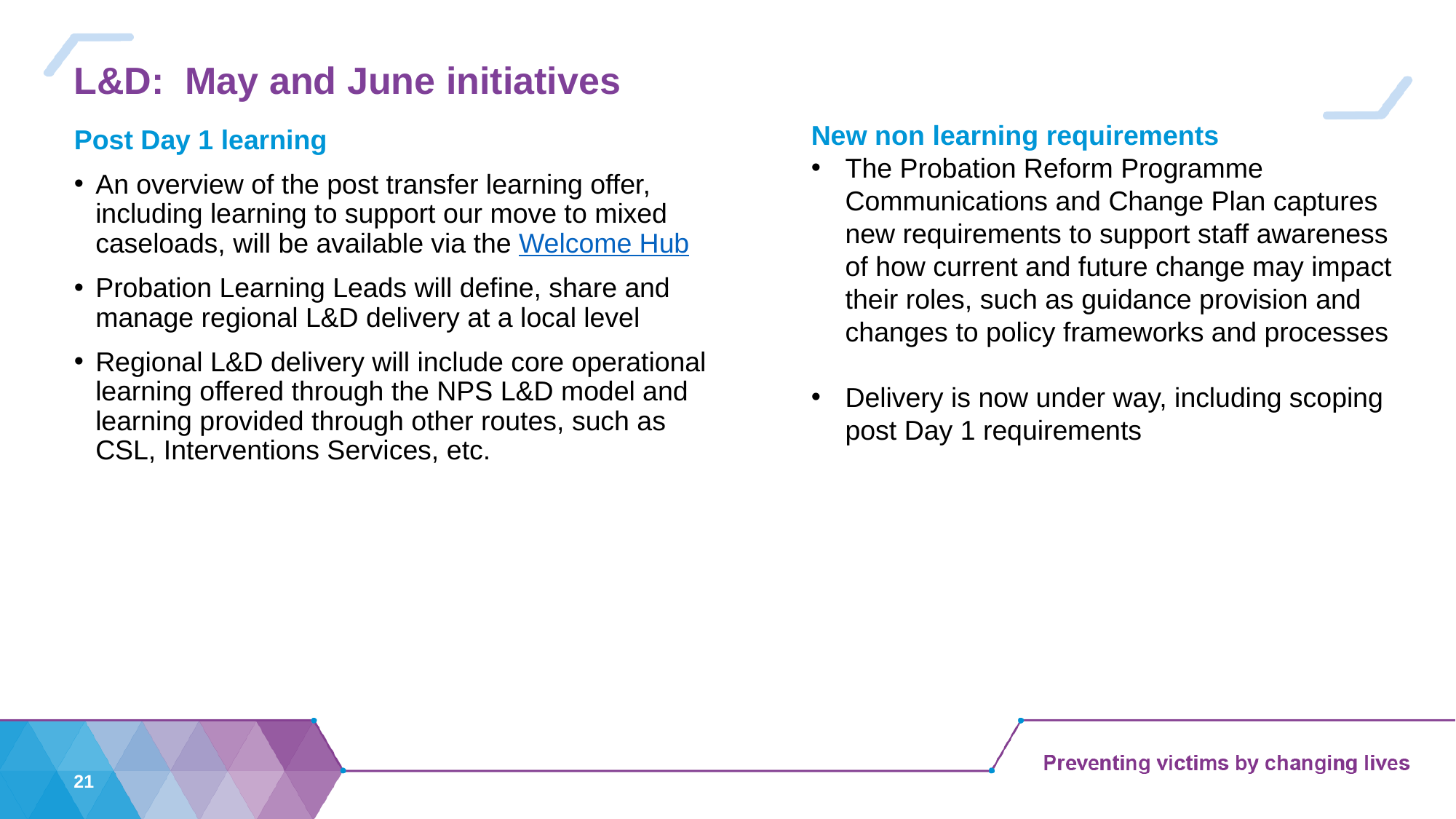

# L&D:  May and June initiatives
New non learning requirements
The Probation Reform Programme Communications and Change Plan captures new requirements to support staff awareness of how current and future change may impact their roles, such as guidance provision and changes to policy frameworks and processes

Delivery is now under way, including scoping post Day 1 requirements
Post Day 1 learning
An overview of the post transfer learning offer, including learning to support our move to mixed caseloads, will be available via the Welcome Hub
Probation Learning Leads will define, share and manage regional L&D delivery at a local level
Regional L&D delivery will include core operational learning offered through the NPS L&D model and learning provided through other routes, such as CSL, Interventions Services, etc.

21